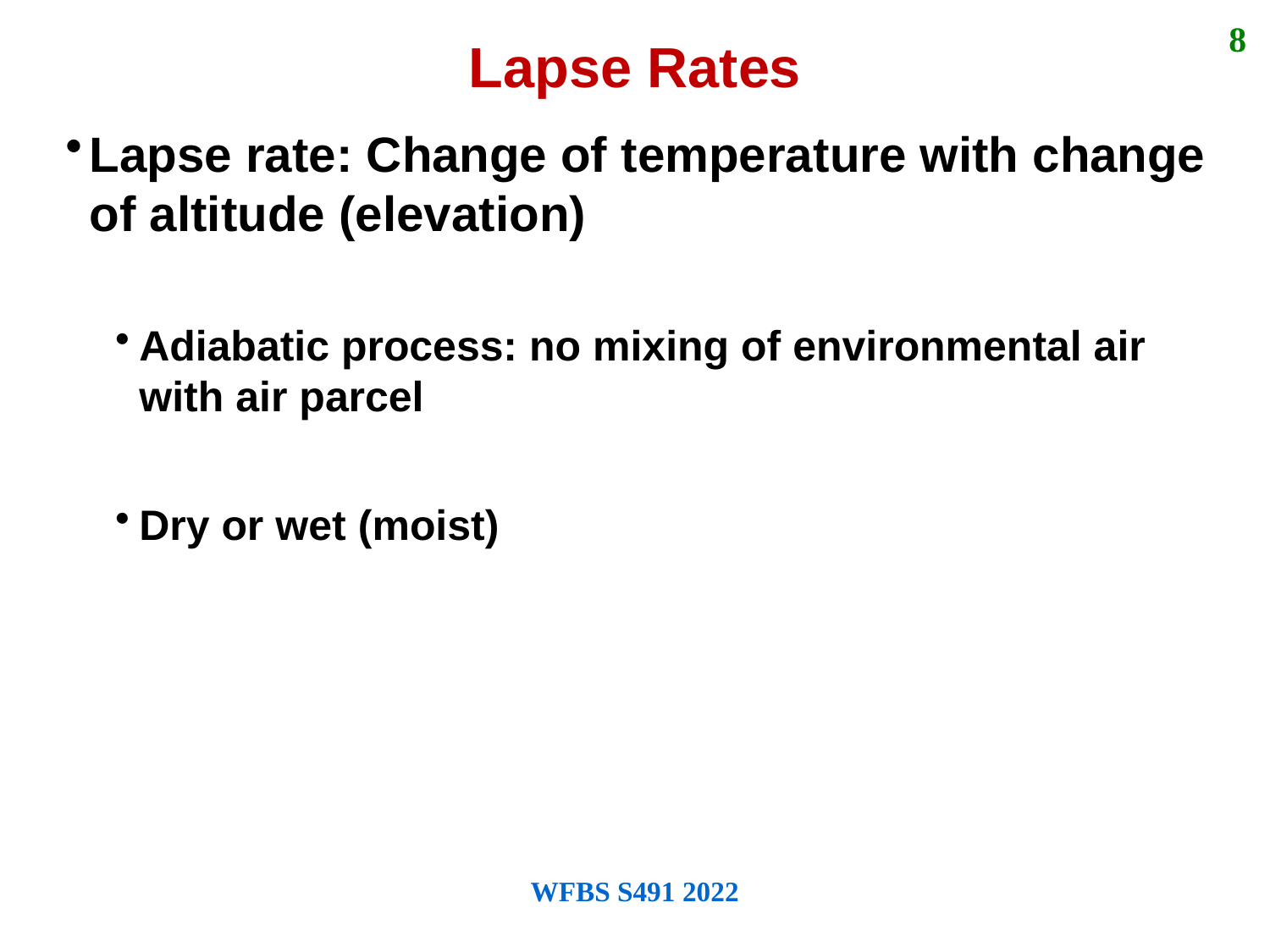

8
Lapse Rates
Lapse rate: Change of temperature with change of altitude (elevation)

Adiabatic process: no mixing of environmental air with air parcel

Dry or wet (moist)

WFBS S491 2022